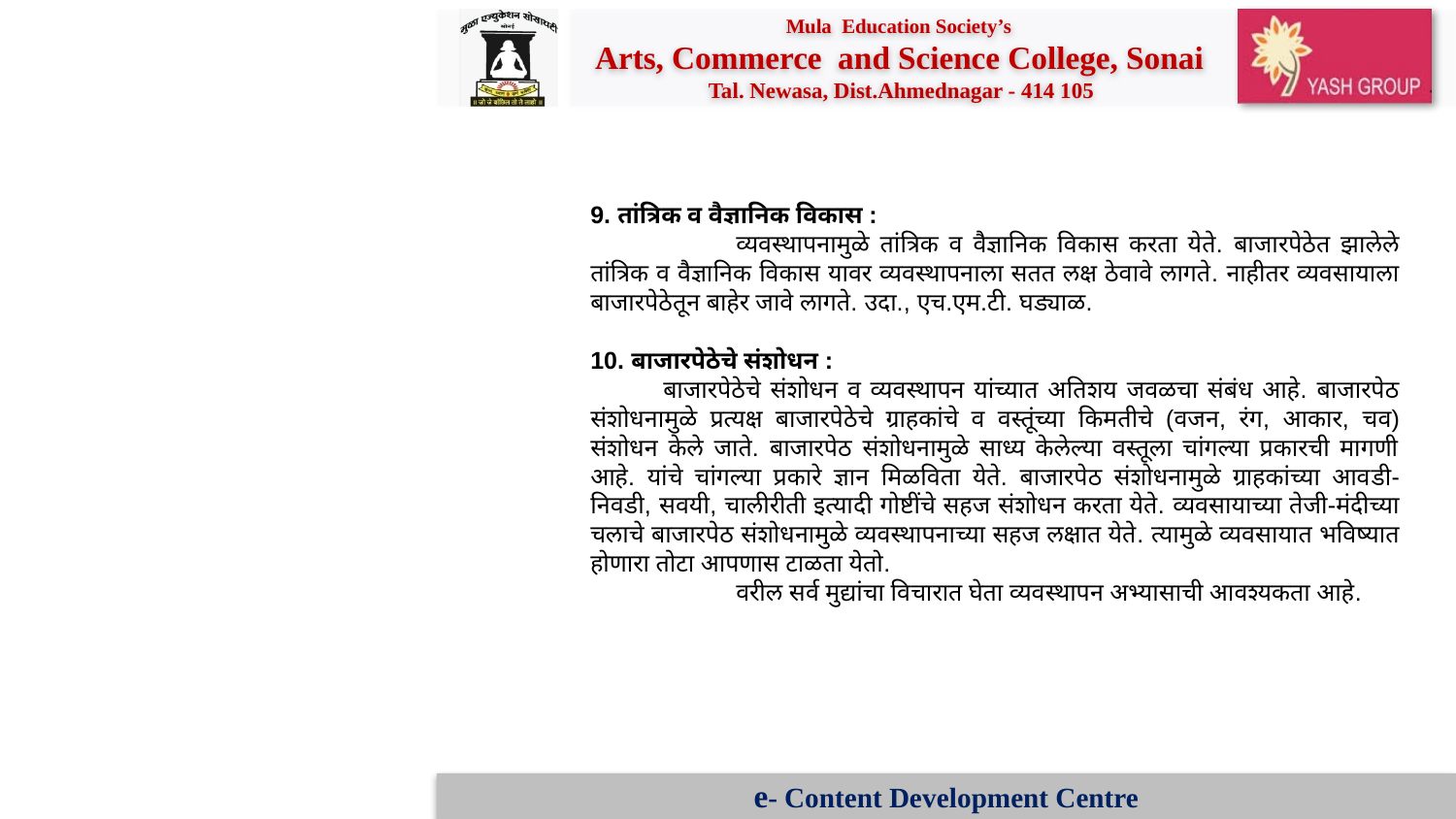

9. तांत्रिक व वैज्ञानिक विकास :
	व्यवस्थापनामुळे तांत्रिक व वैज्ञानिक विकास करता येते. बाजारपेठेत झालेले तांत्रिक व वैज्ञानिक विकास यावर व्यवस्थापनाला सतत लक्ष ठेवावे लागते. नाहीतर व्यवसायाला बाजारपेठेतून बाहेर जावे लागते. उदा., एच.एम.टी. घड्याळ.

10. बाजारपेठेचे संशोधन :
बाजारपेठेचे संशोधन व व्यवस्थापन यांच्यात अतिशय जवळचा संबंध आहे. बाजारपेठ संशोधनामुळे प्रत्यक्ष बाजारपेठेचे ग्राहकांचे व वस्तूंच्या किमतीचे (वजन, रंग, आकार, चव) संशोधन केले जाते. बाजारपेठ संशोधनामुळे साध्य केलेल्या वस्तूला चांगल्या प्रकारची मागणी आहे. यांचे चांगल्या प्रकारे ज्ञान मिळविता येते. बाजारपेठ संशोधनामुळे ग्राहकांच्या आवडी-निवडी, सवयी, चालीरीती इत्यादी गोष्टींचे सहज संशोधन करता येते. व्यवसायाच्या तेजी-मंदीच्या चलाचे बाजारपेठ संशोधनामुळे व्यवस्थापनाच्या सहज लक्षात येते. त्यामुळे व्यवसायात भविष्यात होणारा तोटा आपणास टाळता येतो.
	वरील सर्व मुद्यांचा विचारात घेता व्यवस्थापन अभ्यासाची आवश्यकता आहे.